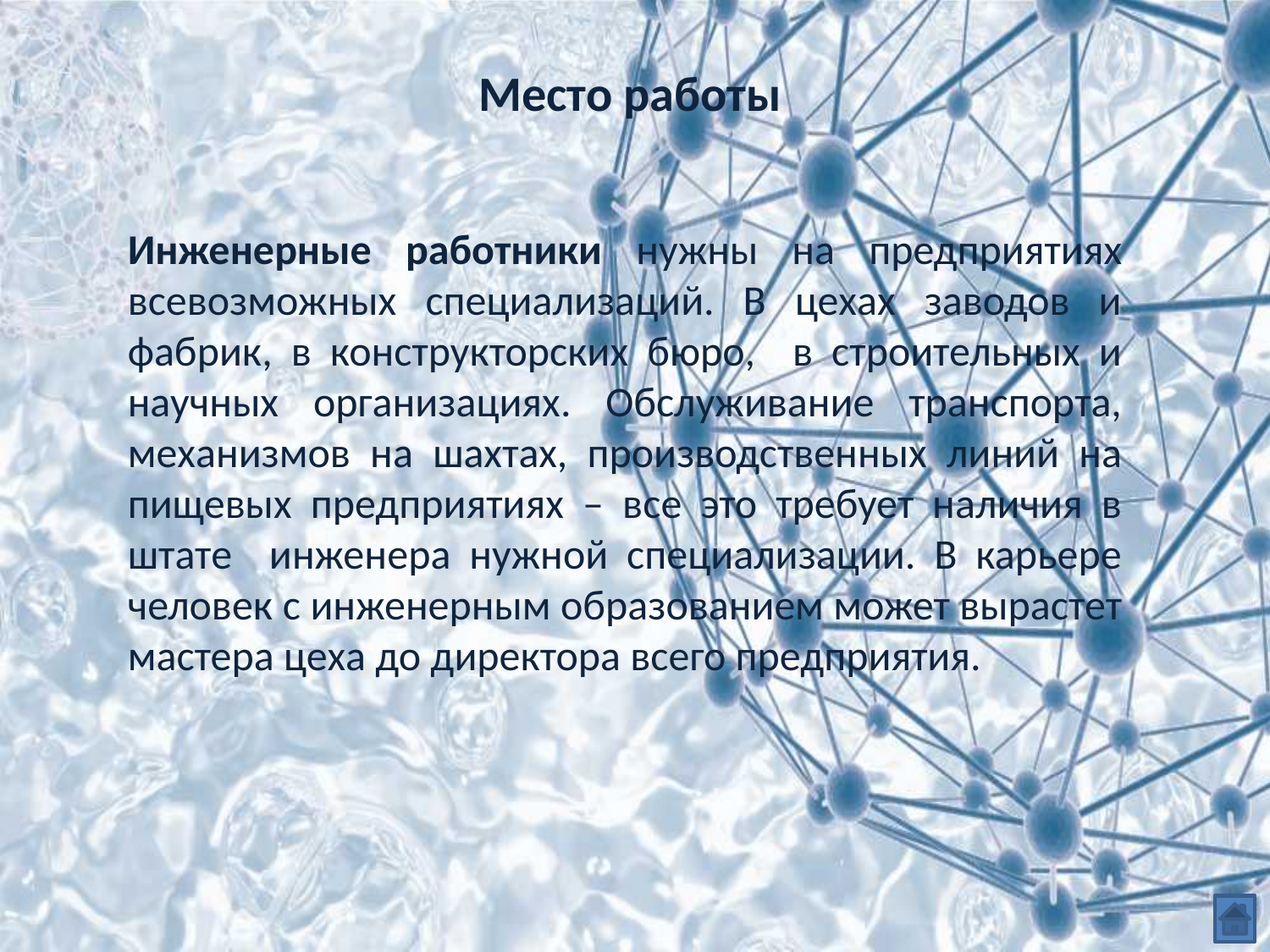

# Место работы
Инженерные работники нужны на предприятиях всевозможных специализаций. В цехах заводов и фабрик, в конструкторских бюро,  в строительных и научных организациях. Обслуживание транспорта, механизмов на шахтах, производственных линий на пищевых предприятиях – все это требует наличия в штате  инженера нужной специализации. В карьере человек с инженерным образованием может вырастет мастера цеха до директора всего предприятия.